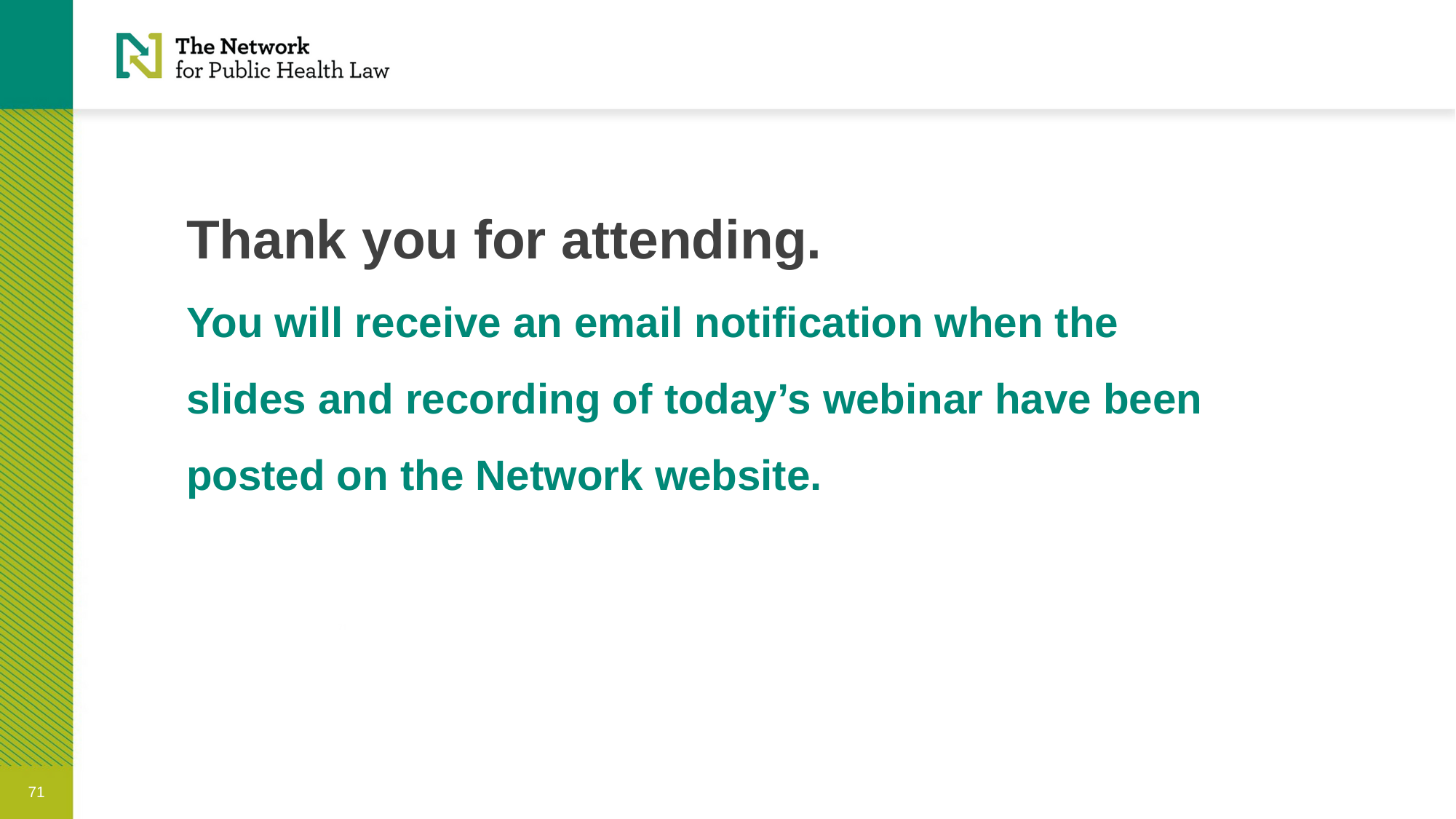

# Thank you for attending. You will receive an email notification when the slides and recording of today’s webinar have been posted on the Network website.
71
71